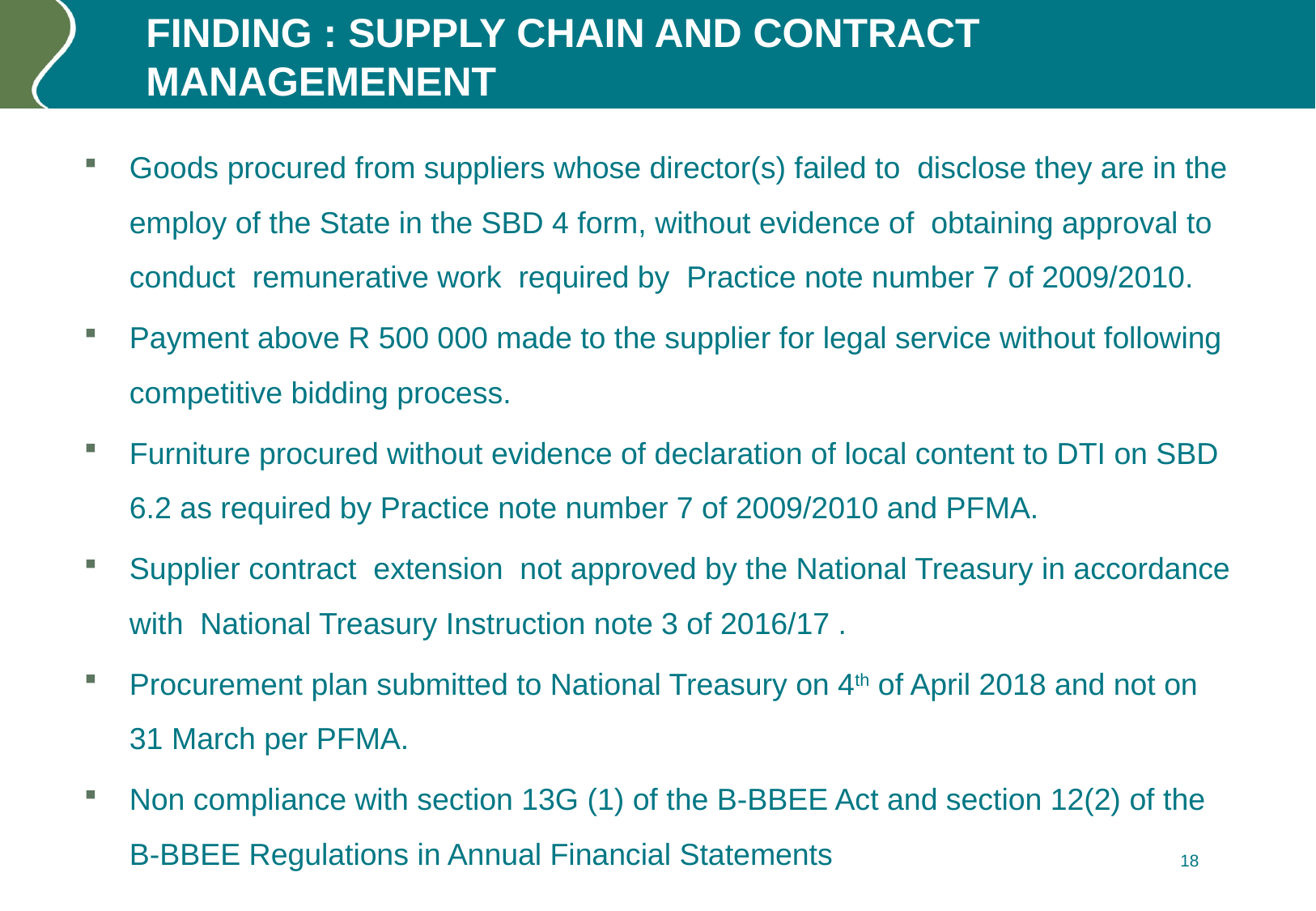

# FINDING : SUPPLY CHAIN AND CONTRACT MANAGEMENENT
Goods procured from suppliers whose director(s) failed to  disclose they are in the employ of the State in the SBD 4 form, without evidence of  obtaining approval to conduct  remunerative work  required by  Practice note number 7 of 2009/2010.
Payment above R 500 000 made to the supplier for legal service without following competitive bidding process.
Furniture procured without evidence of declaration of local content to DTI on SBD 6.2 as required by Practice note number 7 of 2009/2010 and PFMA.
Supplier contract  extension  not approved by the National Treasury in accordance with  National Treasury Instruction note 3 of 2016/17 .
Procurement plan submitted to National Treasury on 4th of April 2018 and not on 31 March per PFMA.
Non compliance with section 13G (1) of the B-BBEE Act and section 12(2) of the B-BBEE Regulations in Annual Financial Statements

No

18